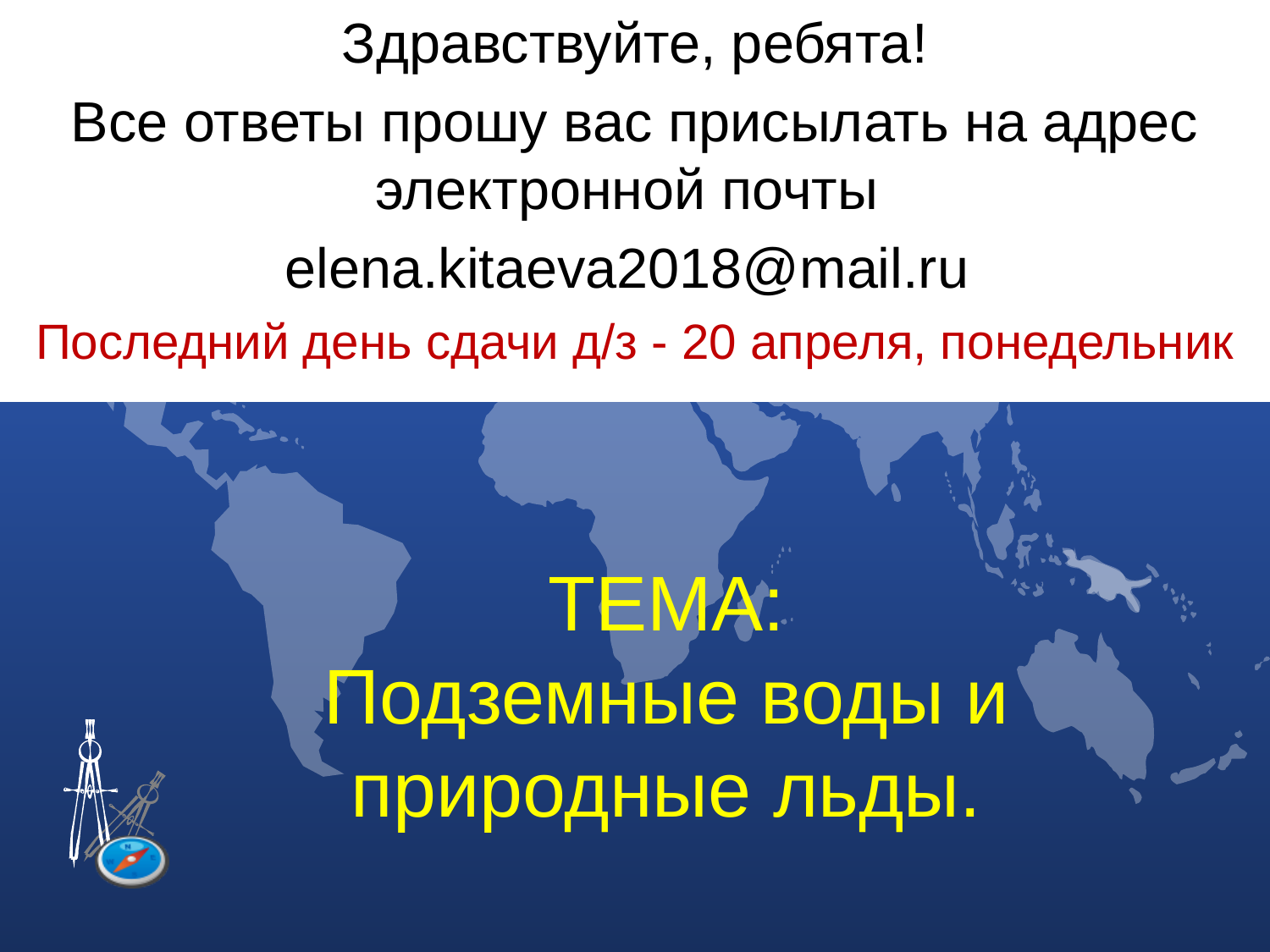

Здравствуйте, ребята!
Все ответы прошу вас присылать на адрес электронной почты
elena.kitaeva2018@mail.ru
Последний день сдачи д/з - 20 апреля, понедельник
# ТЕМА: Подземные воды и природные льды.